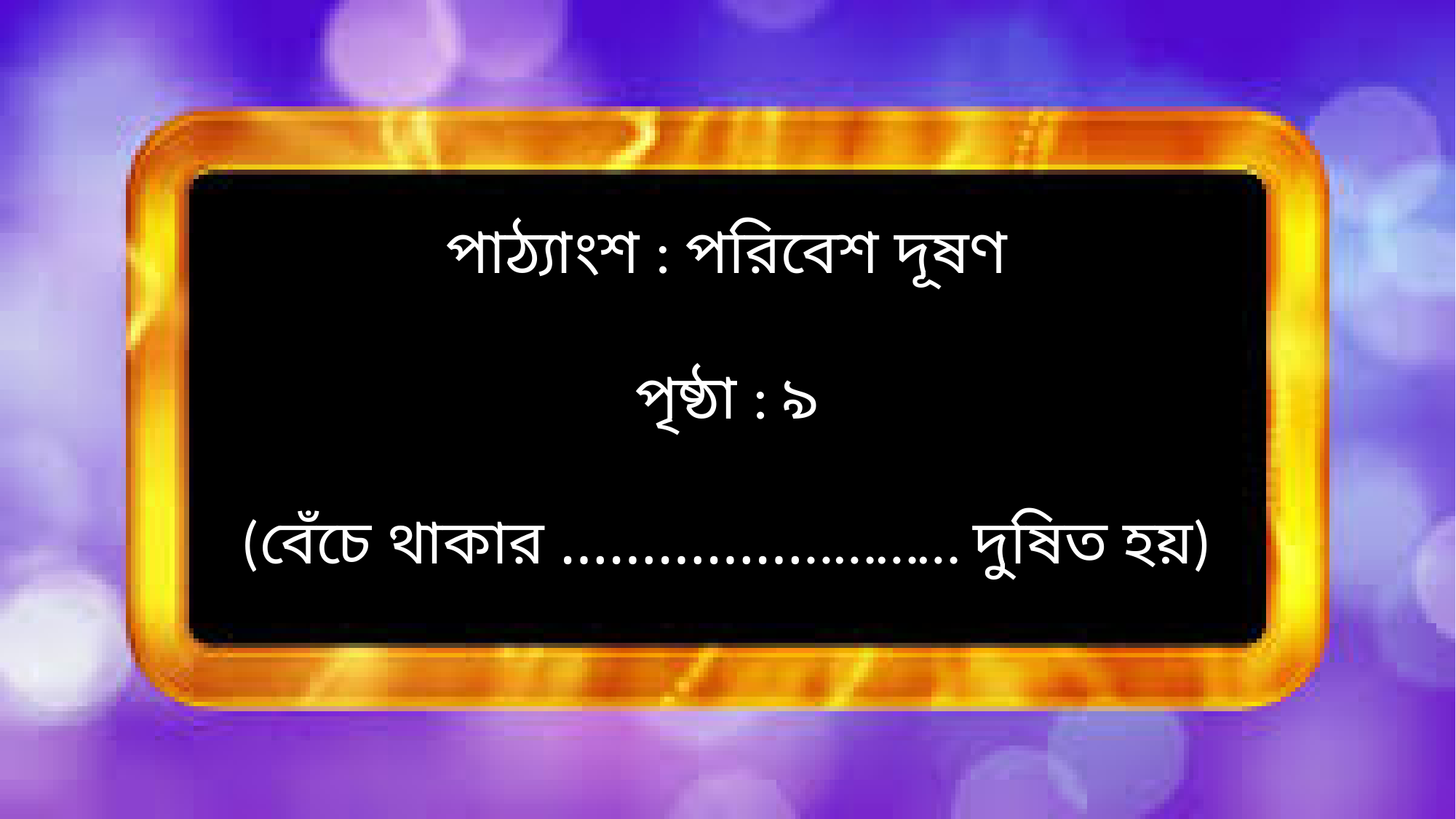

পাঠ্যাংশ : পরিবেশ দূষণ

পৃষ্ঠা : ৯

(বেঁচে থাকার ……………..……… দুষিত হয়)